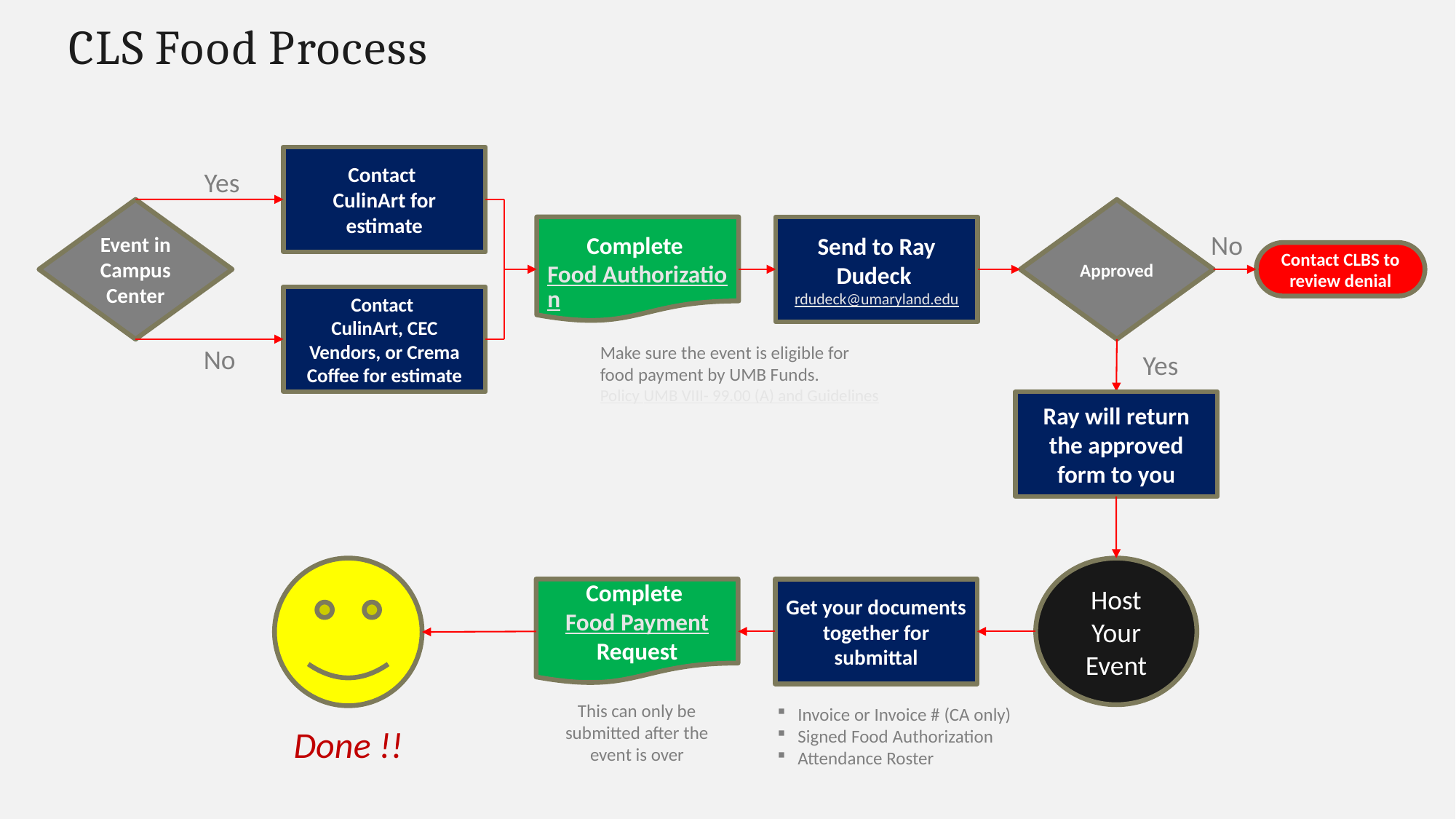

CLS Food Process
Contact
CulinArt for estimate
Yes
Event in Campus Center
Approved
Complete Food Authorization
Send to Ray Dudeck rdudeck@umaryland.edu
No
Contact CLBS to review denial
Contact
CulinArt, CEC Vendors, or Crema Coffee for estimate
Make sure the event is eligible for food payment by UMB Funds.
Policy UMB VIII- 99.00 (A) and Guidelines
No
Yes
Ray will return the approved form to you

Host Your Event
Complete Food Payment Request
Get your documents together for submittal
This can only be submitted after the event is over
Invoice or Invoice # (CA only)
Signed Food Authorization
Attendance Roster
Done !!